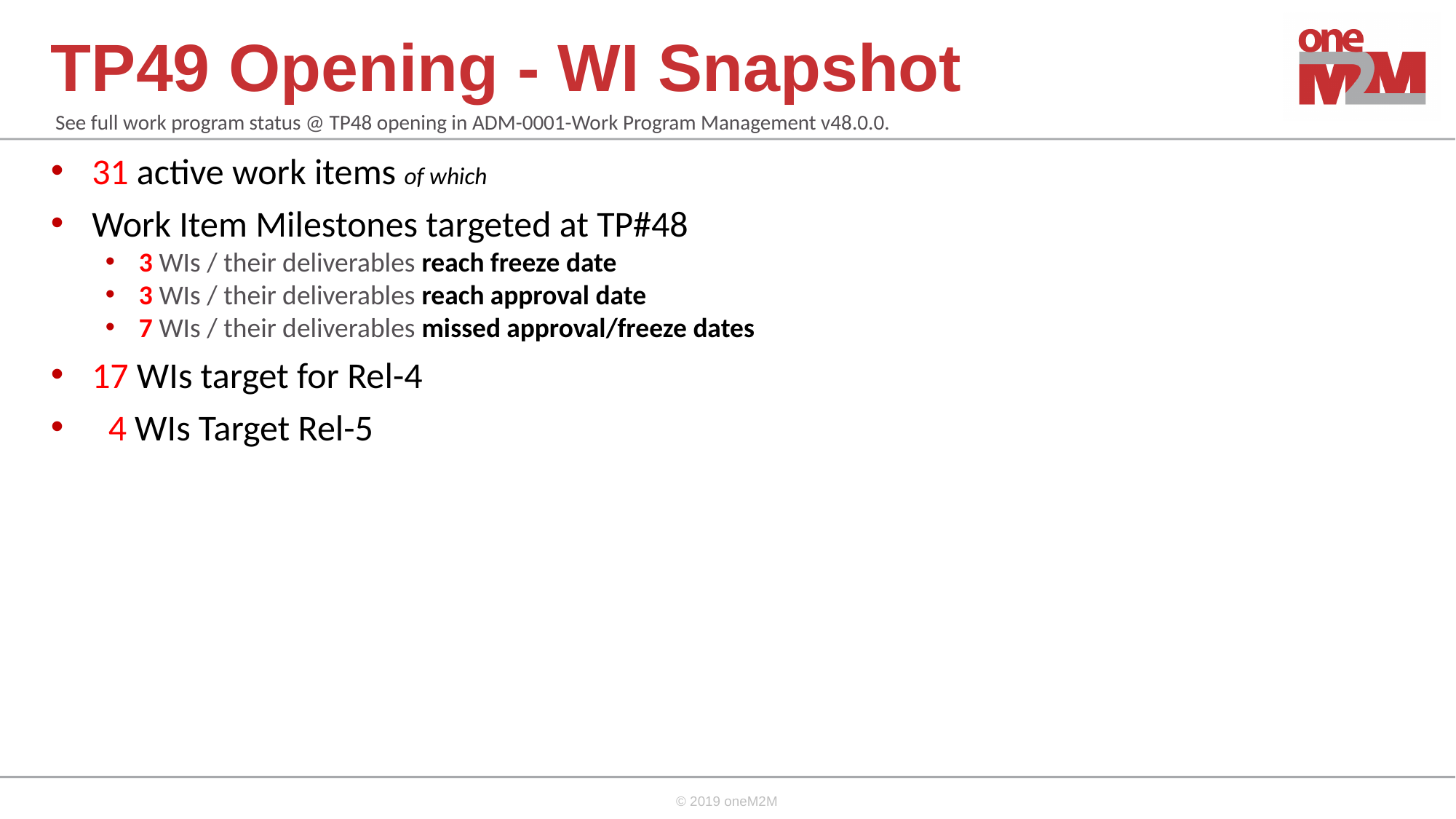

# TP49 Opening - WI Snapshot
See full work program status @ TP48 opening in ADM-0001-Work Program Management v48.0.0.
31 active work items of which
Work Item Milestones targeted at TP#48
 3 WIs / their deliverables reach freeze date
 3 WIs / their deliverables reach approval date
 7 WIs / their deliverables missed approval/freeze dates
17 WIs target for Rel-4
  4 WIs Target Rel-5
R4+,